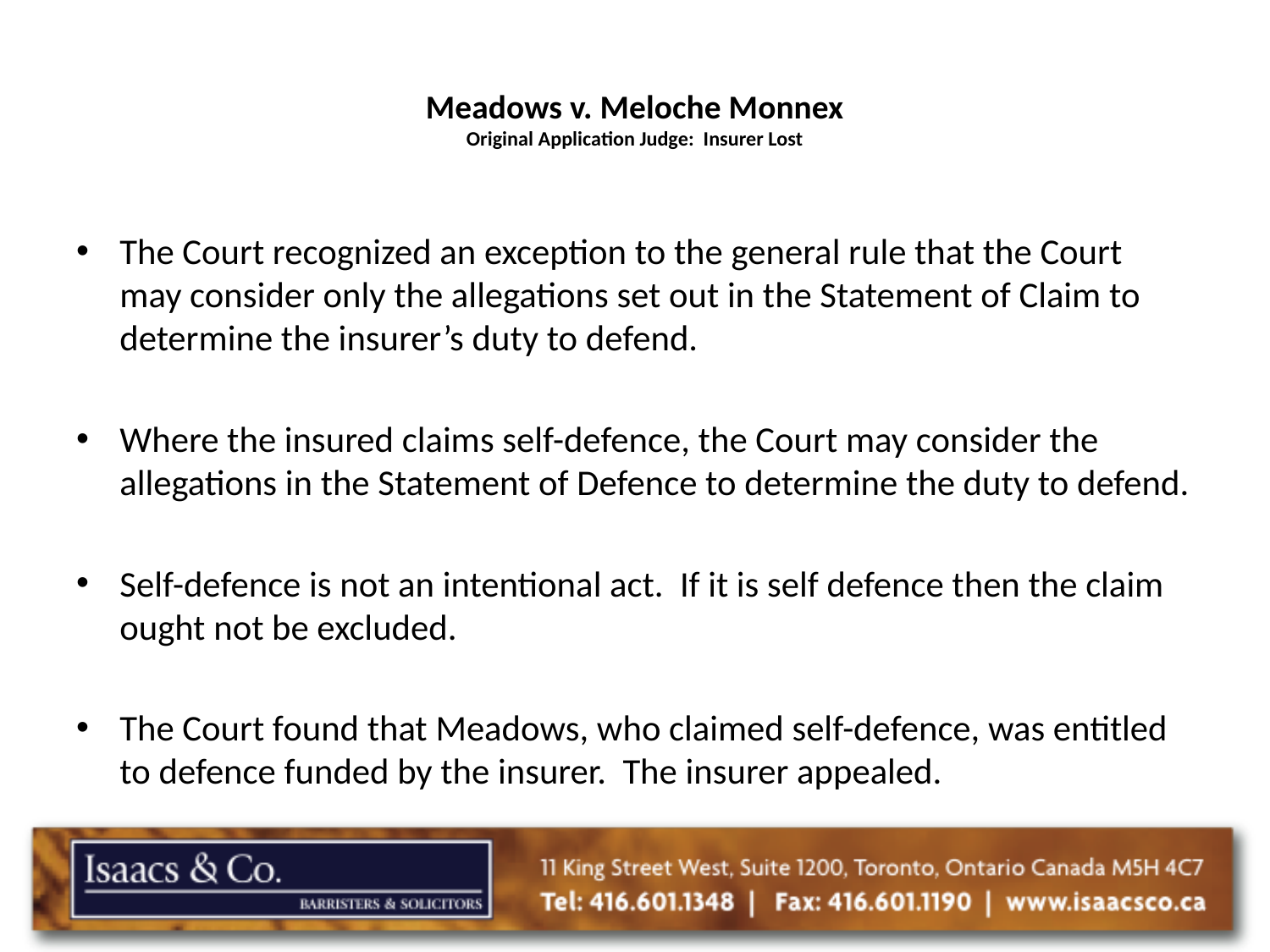

# Meadows v. Meloche Monnex Original Application Judge:  Insurer Lost
The Court recognized an exception to the general rule that the Court may consider only the allegations set out in the Statement of Claim to determine the insurer’s duty to defend.

Where the insured claims self-defence, the Court may consider the allegations in the Statement of Defence to determine the duty to defend.

Self-defence is not an intentional act.  If it is self defence then the claim ought not be excluded.

The Court found that Meadows, who claimed self-defence, was entitled to defence funded by the insurer.  The insurer appealed.